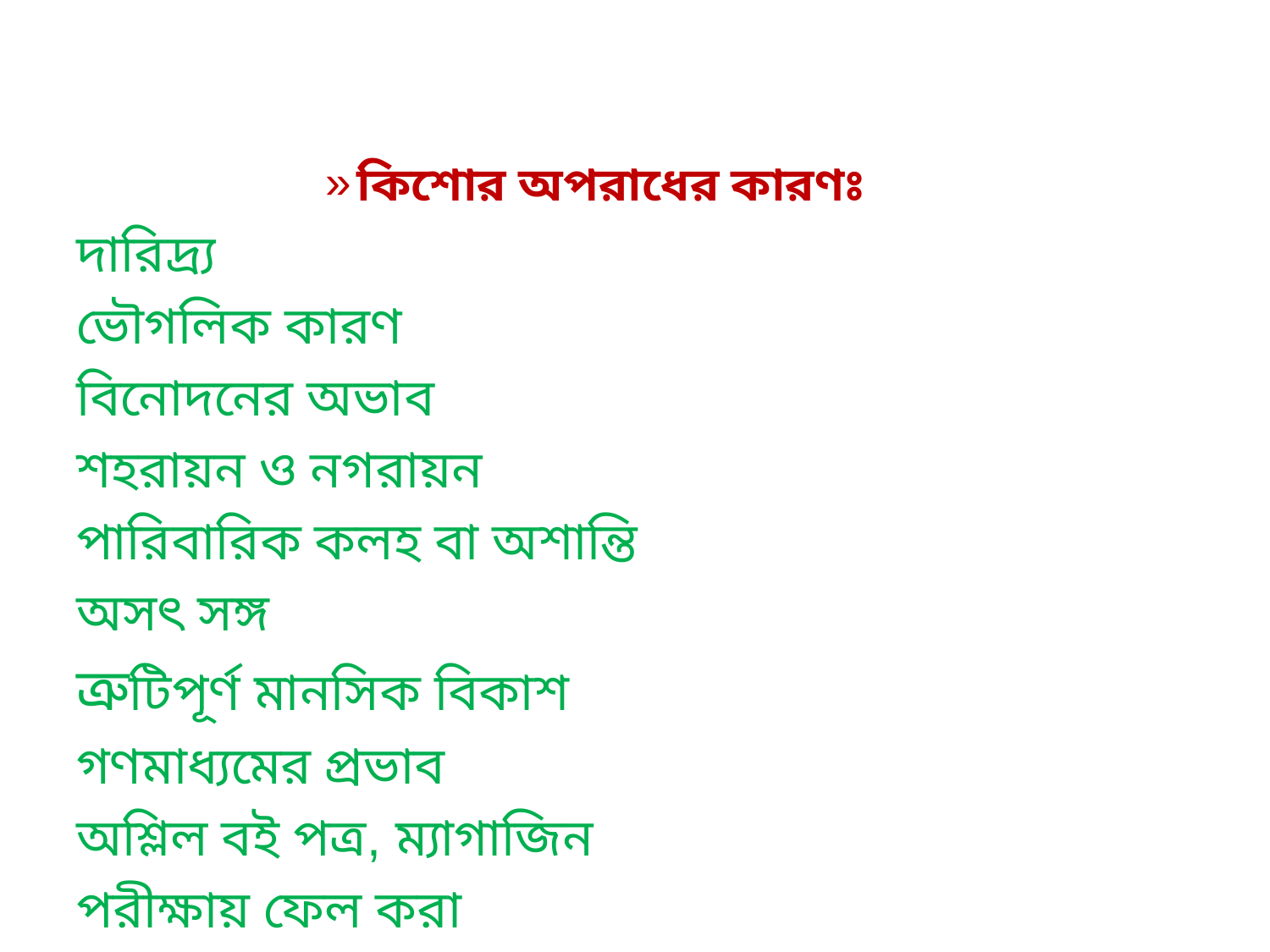

কিশোর অপরাধের কারণঃ
দারিদ্র্য
ভৌগলিক কারণ
বিনোদনের অভাব
শহরায়ন ও নগরায়ন
পারিবারিক কলহ বা অশান্তি
অসৎ সঙ্গ
ত্রুটিপূর্ণ মানসিক বিকাশ
গণমাধ্যমের প্রভাব
অশ্লিল বই পত্র, ম্যাগাজিন
পরীক্ষায় ফেল করা